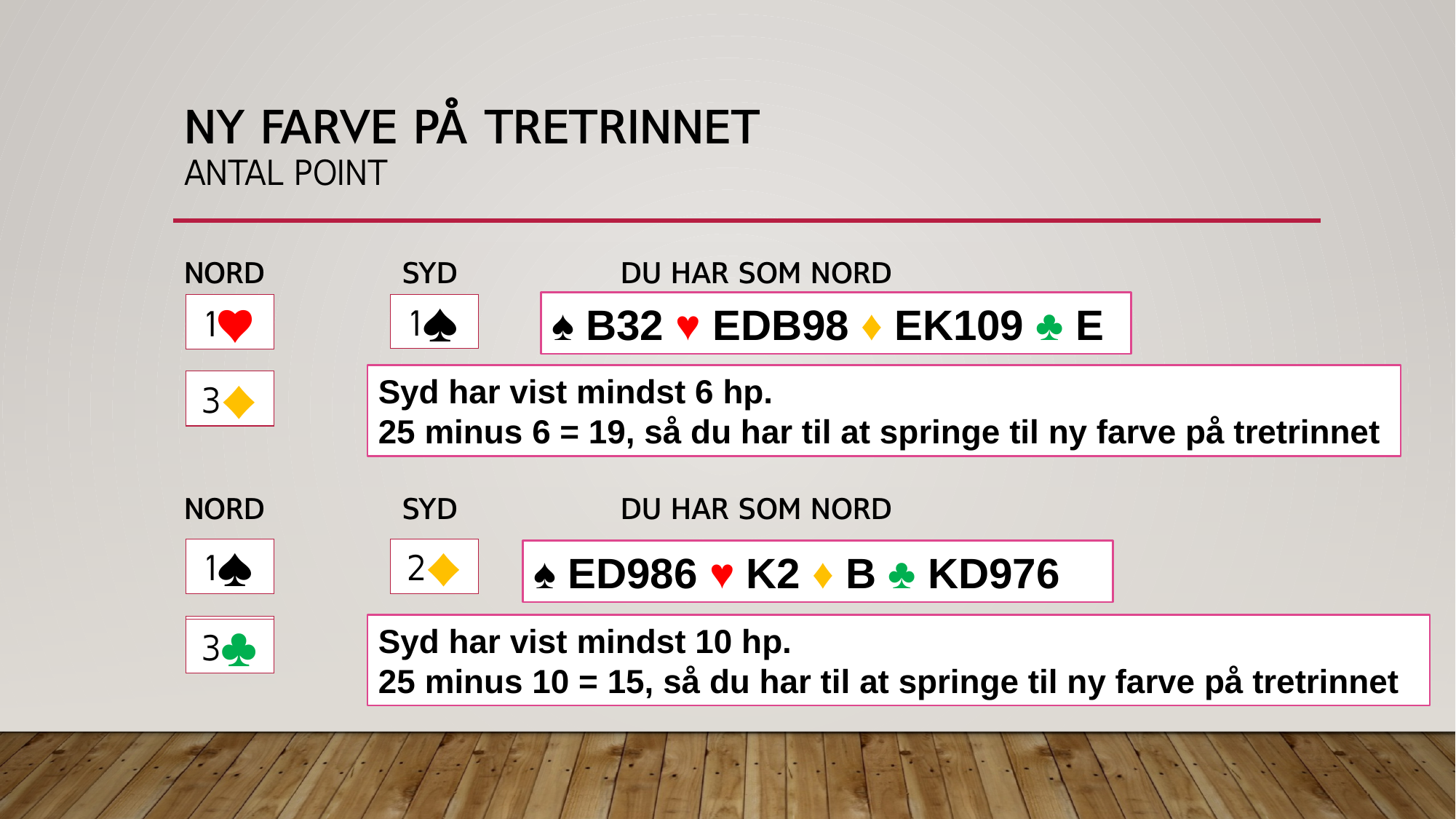

# Ny farve på tretrinnet Antal point
NORD		SYD		DU HAR SOM NORD

NORD		SYD		DU HAR SOM NORD

♠︎ B32 ♥︎ EDB98 ♦︎ EK109 ♣︎ E
1♠︎
1♥︎
Syd har vist mindst 6 hp.
25 minus 6 = 19, så du har til at springe til ny farve på tretrinnet
3♦︎
?
1♠︎
2♦︎
♠︎ ED986 ♥︎ K2 ♦︎ B ♣︎ KD976
Syd har vist mindst 10 hp.
25 minus 10 = 15, så du har til at springe til ny farve på tretrinnet
?
3♣︎